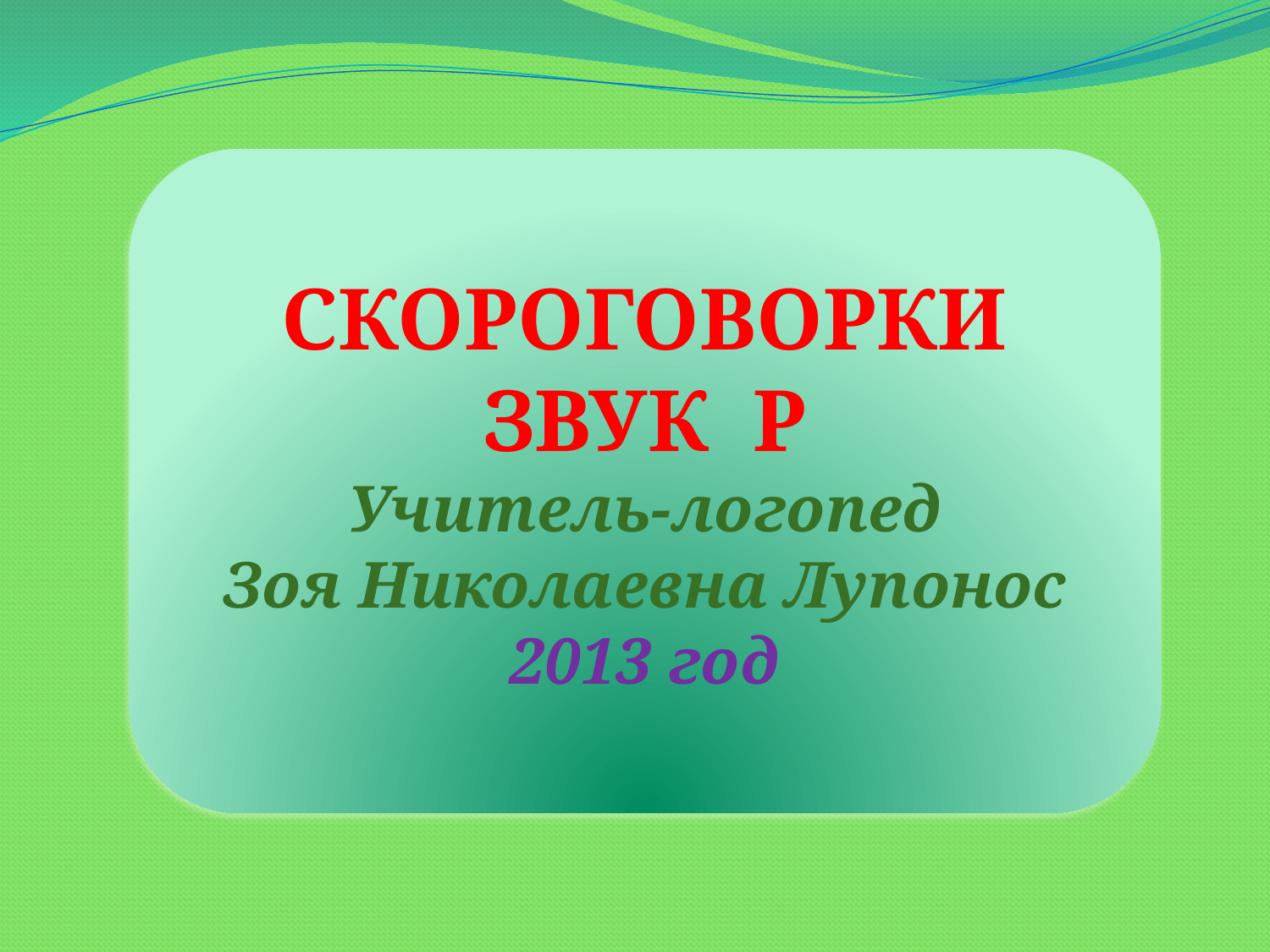

СКОРОГОВОРКИ
ЗВУК  Р
Учитель-логопед
Зоя Николаевна Лупонос
2013 год